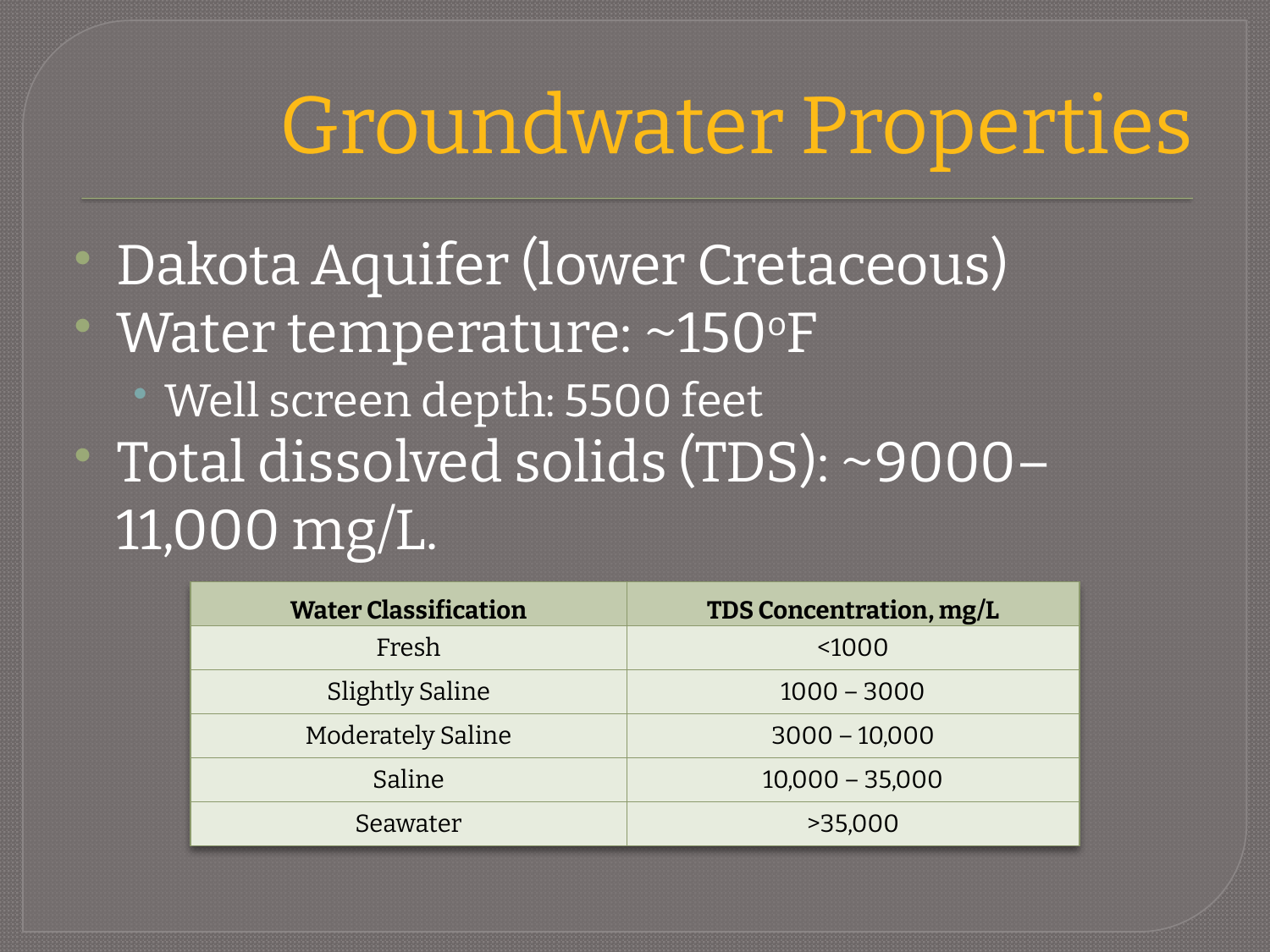

# Groundwater Properties
Dakota Aquifer (lower Cretaceous)
Water temperature: ~150oF
Well screen depth: 5500 feet
Total dissolved solids (TDS): ~9000–11,000 mg/L.

| Water Classification | TDS Concentration, mg/L |
| --- | --- |
| Fresh | <1000 |
| Slightly Saline | 1000 – 3000 |
| Moderately Saline | 3000 – 10,000 |
| Saline | 10,000 – 35,000 |
| Seawater | >35,000 |